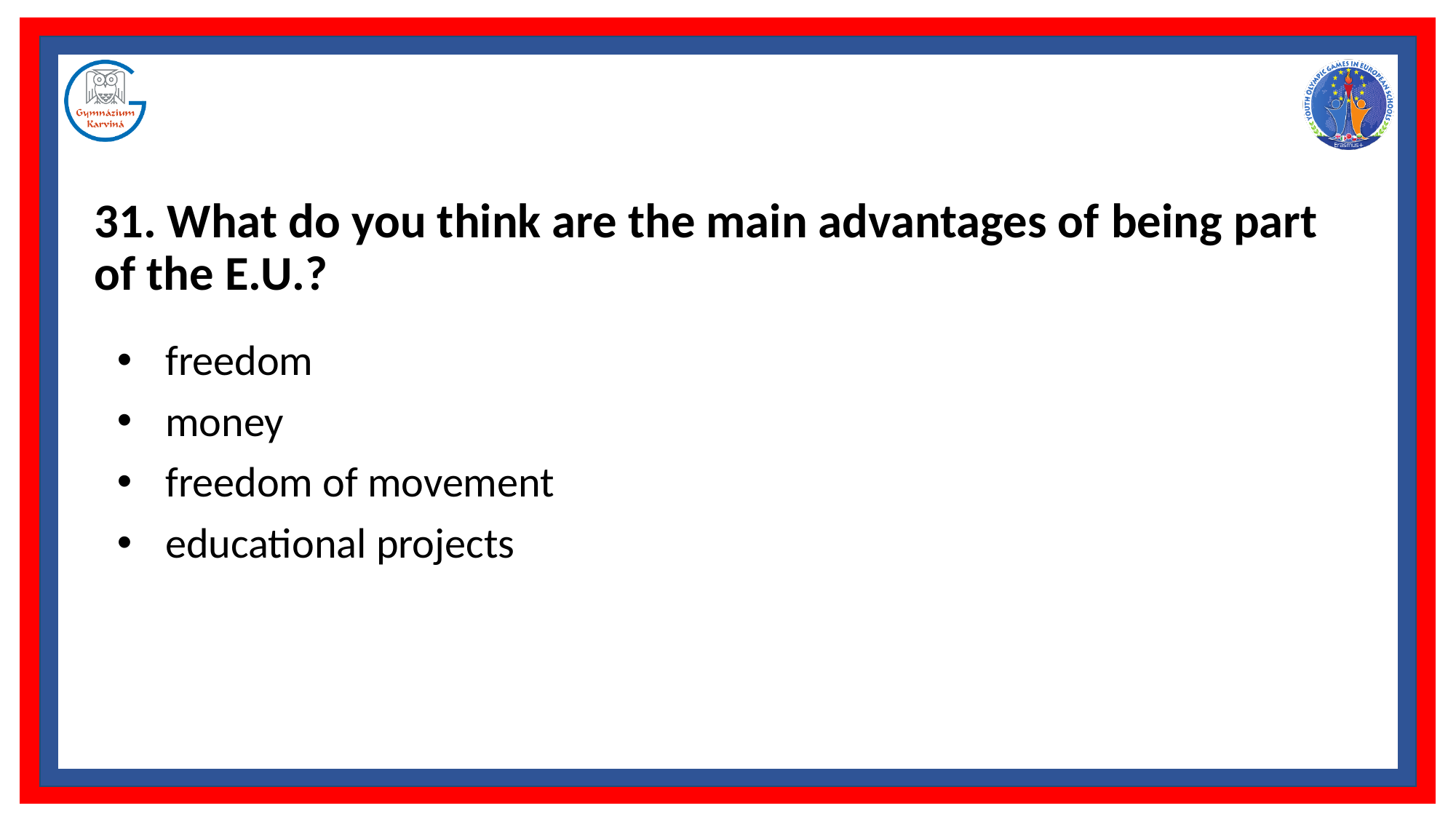

# 31. What do you think are the main advantages of being part of the E.U.?
freedom
money
freedom of movement
educational projects